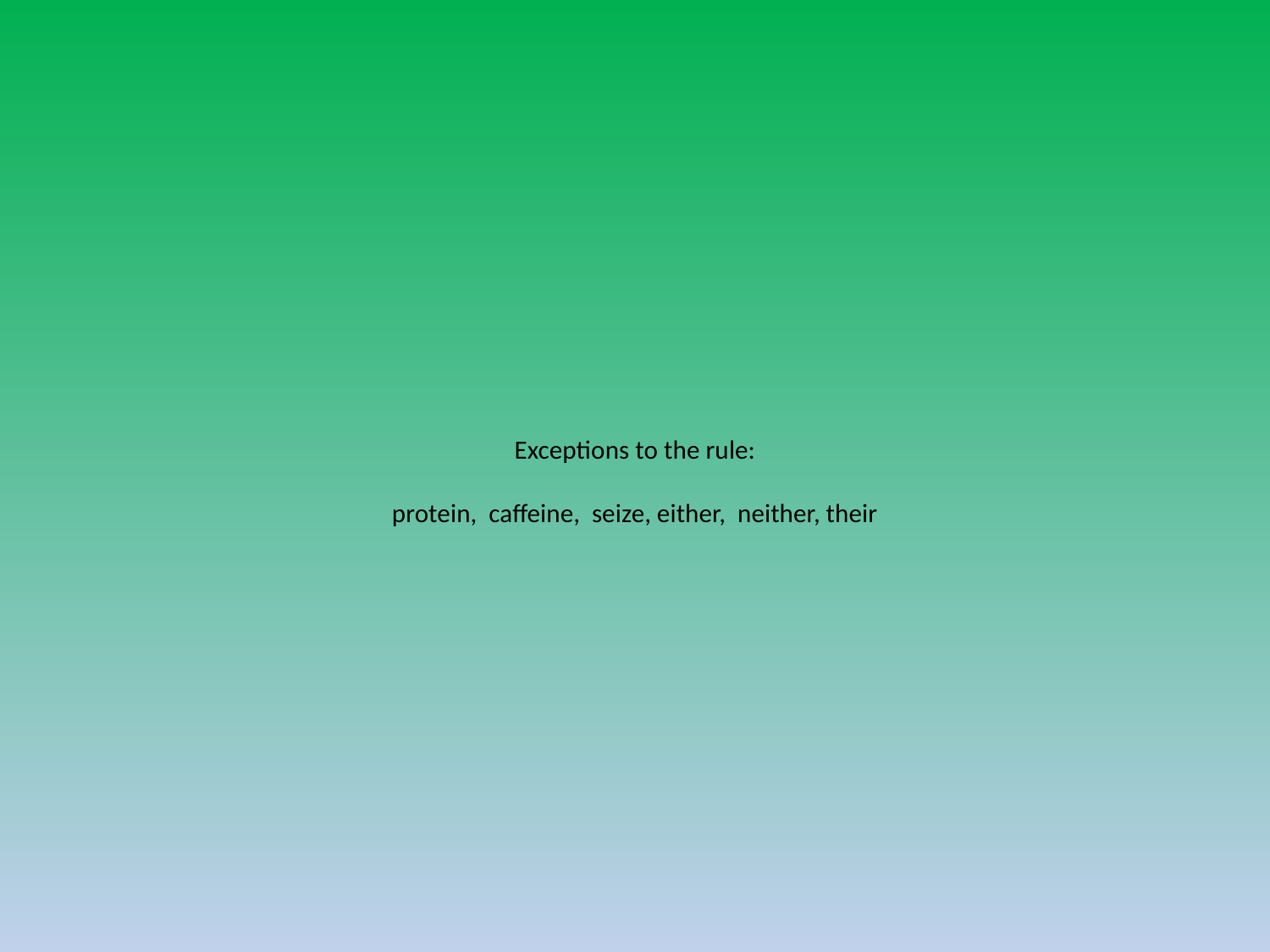

# Exceptions to the rule: protein,  caffeine,  seize, either,  neither, their